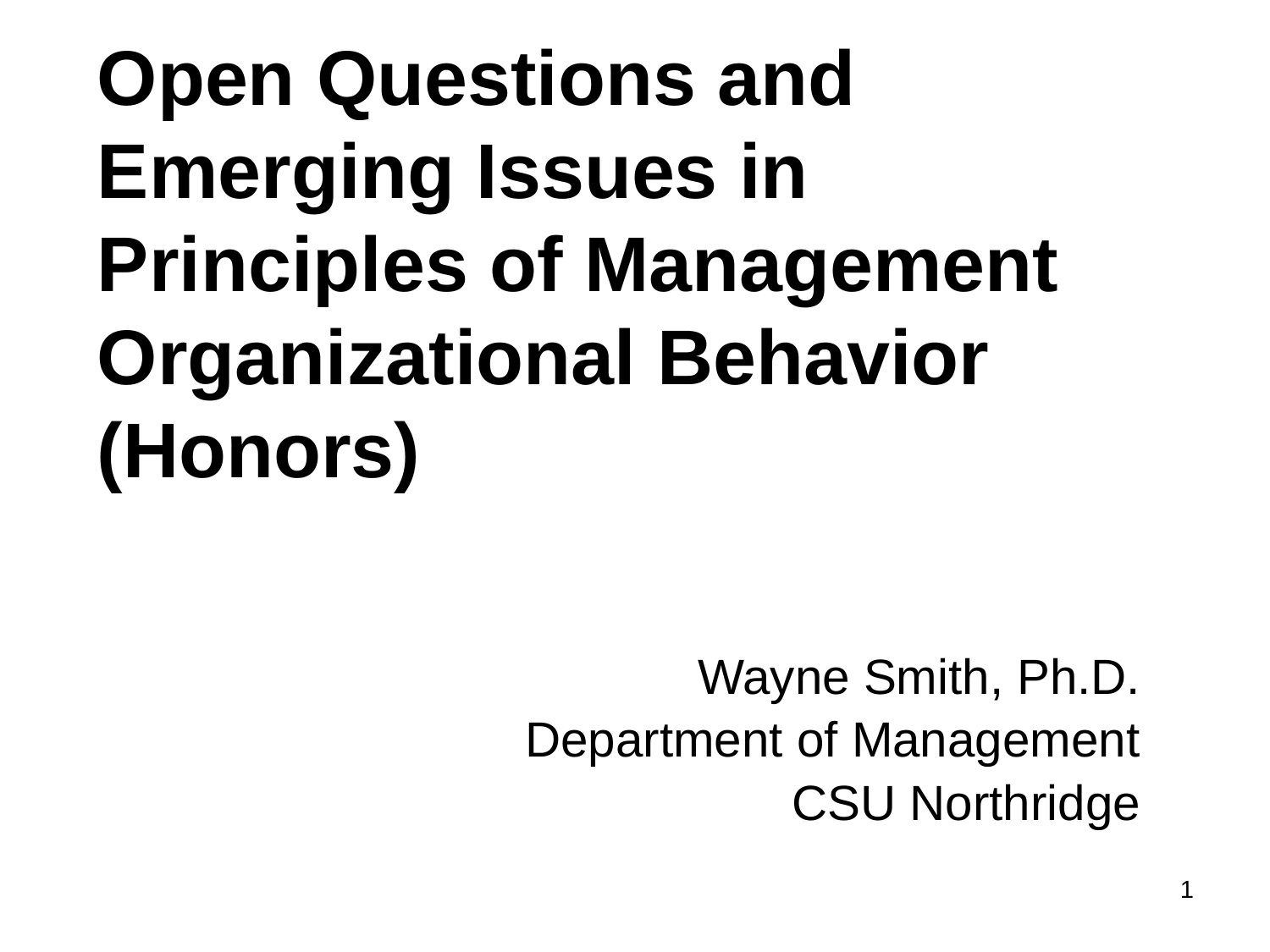

# Open Questions and Emerging Issues in Principles of Management Organizational Behavior (Honors)
Wayne Smith, Ph.D.
Department of Management
CSU Northridge
1